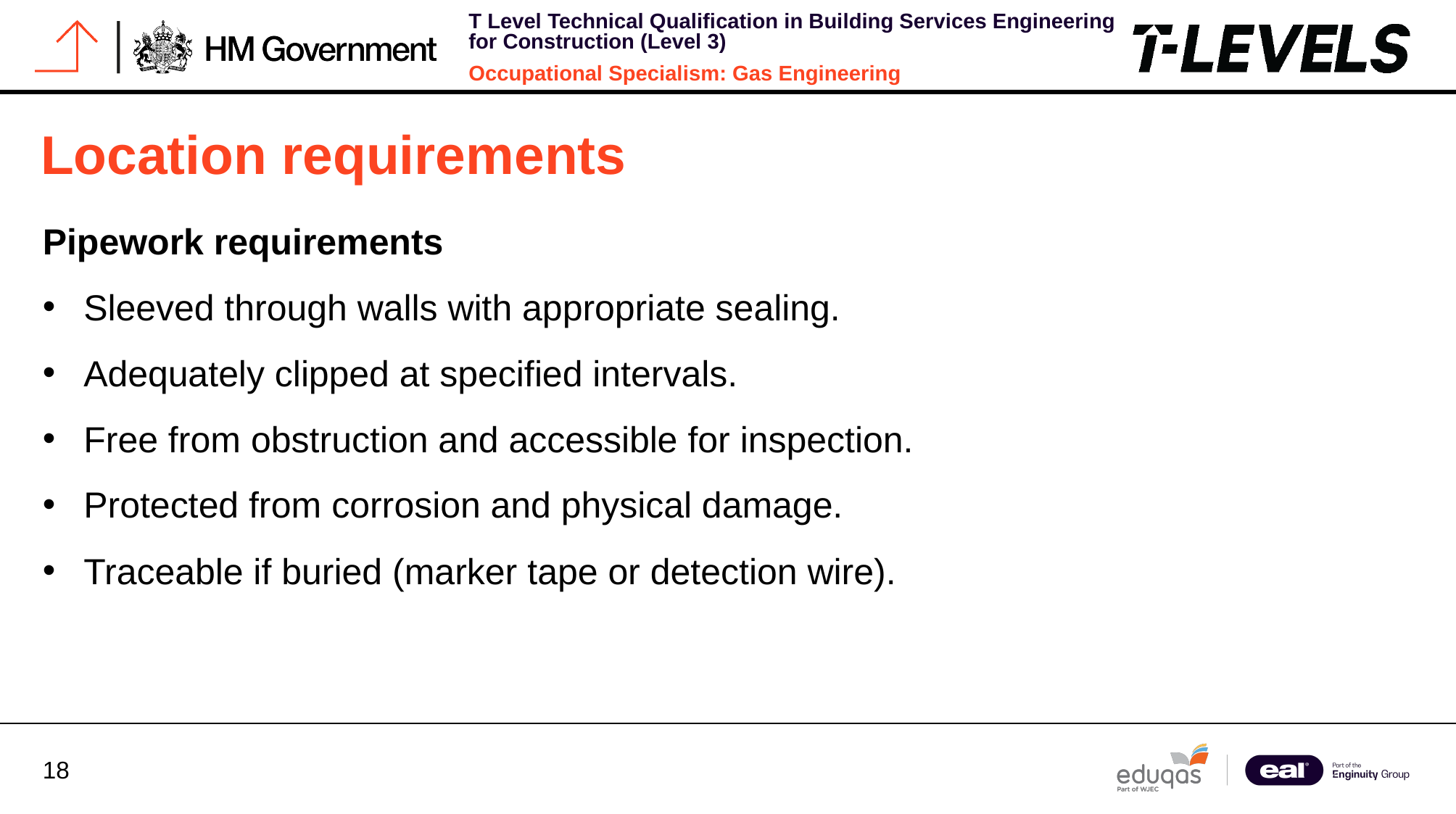

# Location requirements
Pipework requirements
Sleeved through walls with appropriate sealing.
Adequately clipped at specified intervals.
Free from obstruction and accessible for inspection.
Protected from corrosion and physical damage.
Traceable if buried (marker tape or detection wire).